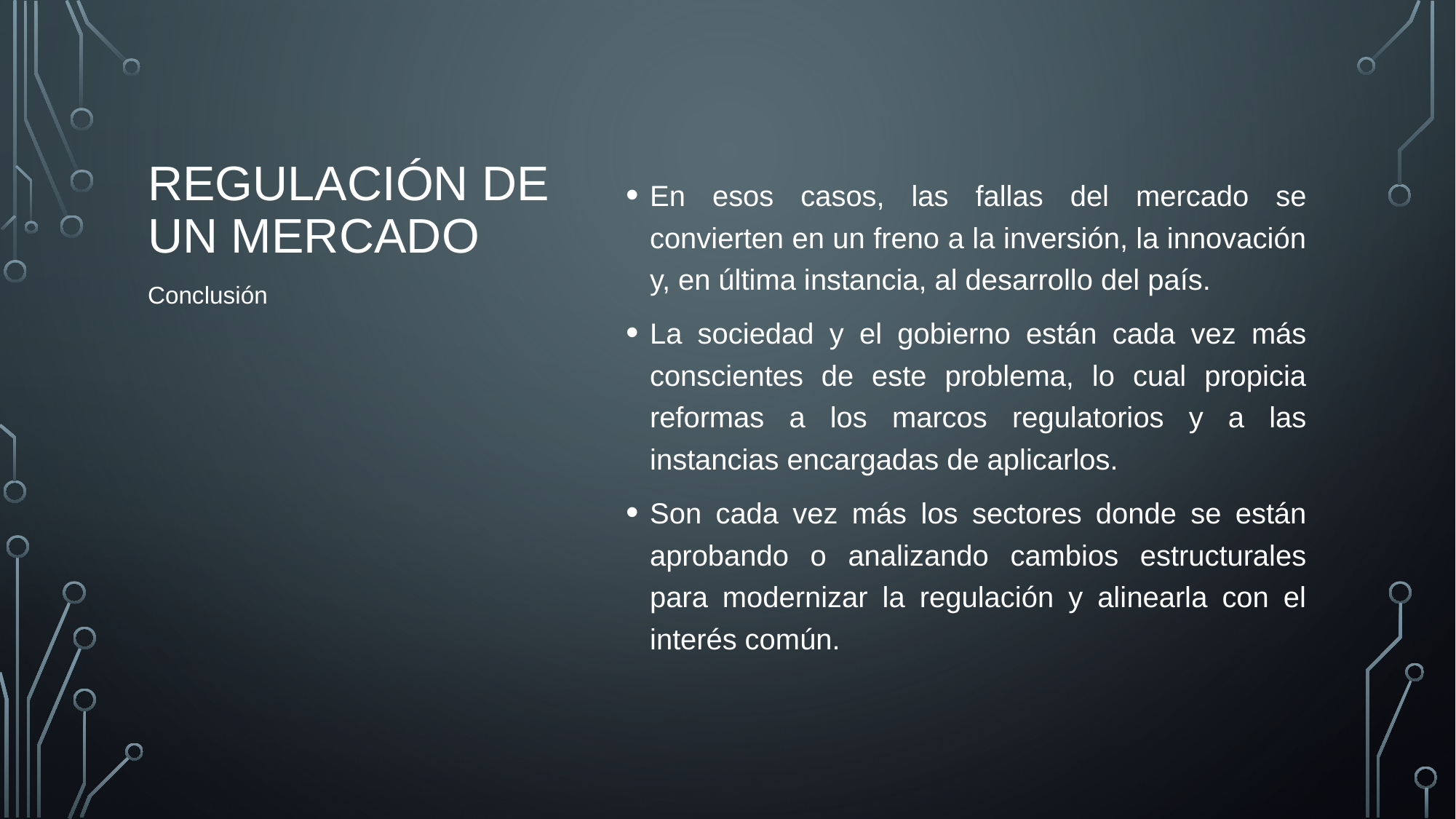

# Regulación de un mercado
En esos casos, las fallas del mercado se convierten en un freno a la inversión, la innovación y, en última instancia, al desarrollo del país.
La sociedad y el gobierno están cada vez más conscientes de este problema, lo cual propicia reformas a los marcos regulatorios y a las instancias encargadas de aplicarlos.
Son cada vez más los sectores donde se están aprobando o analizando cambios estructurales para modernizar la regulación y alinearla con el interés común.

Conclusión